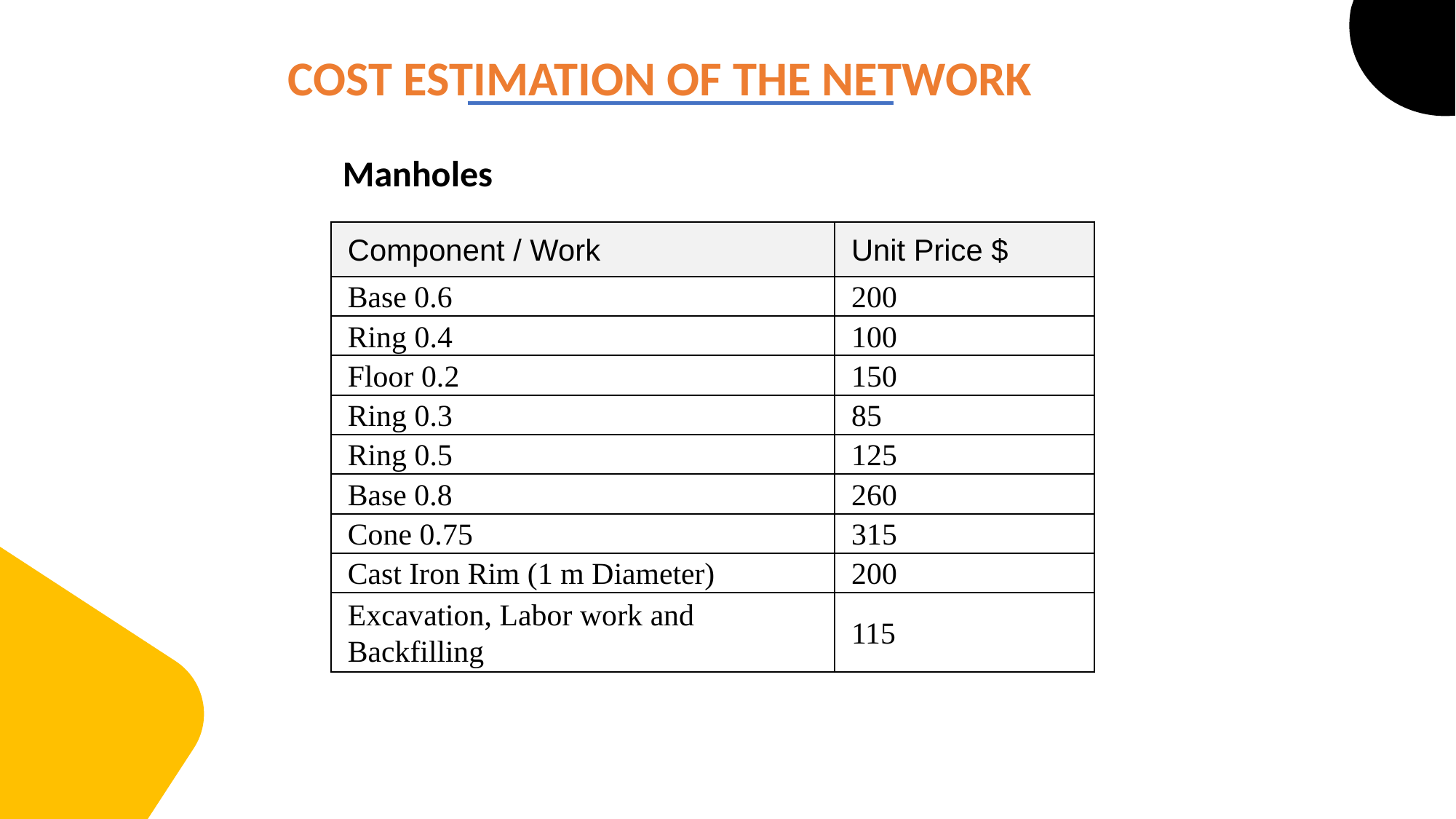

COST ESTIMATION OF THE NETWORK
Manholes
| Component / Work | Unit Price $ |
| --- | --- |
| Base 0.6 | 200 |
| Ring 0.4 | 100 |
| Floor 0.2 | 150 |
| Ring 0.3 | 85 |
| Ring 0.5 | 125 |
| Base 0.8 | 260 |
| Cone 0.75 | 315 |
| Cast Iron Rim (1 m Diameter) | 200 |
| Excavation, Labor work and Backfilling | 115 |